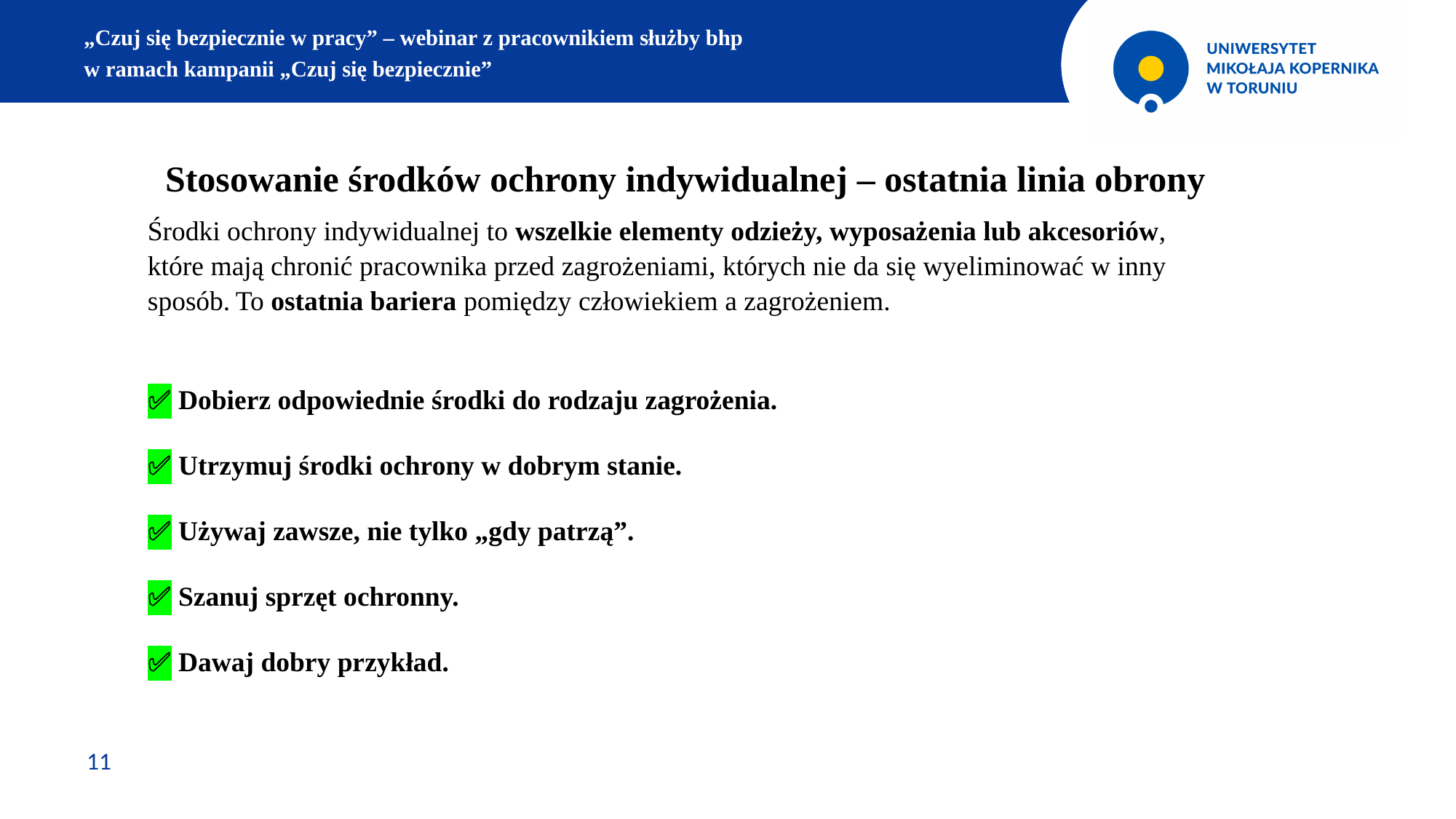

„Czuj się bezpiecznie w pracy” – webinar z pracownikiem służby bhp
w ramach kampanii „Czuj się bezpiecznie”
Stosowanie środków ochrony indywidualnej – ostatnia linia obrony
Środki ochrony indywidualnej to wszelkie elementy odzieży, wyposażenia lub akcesoriów, które mają chronić pracownika przed zagrożeniami, których nie da się wyeliminować w inny sposób. To ostatnia bariera pomiędzy człowiekiem a zagrożeniem.
✅ Dobierz odpowiednie środki do rodzaju zagrożenia.
✅ Utrzymuj środki ochrony w dobrym stanie.
✅ Używaj zawsze, nie tylko „gdy patrzą”.
✅ Szanuj sprzęt ochronny.
✅ Dawaj dobry przykład.